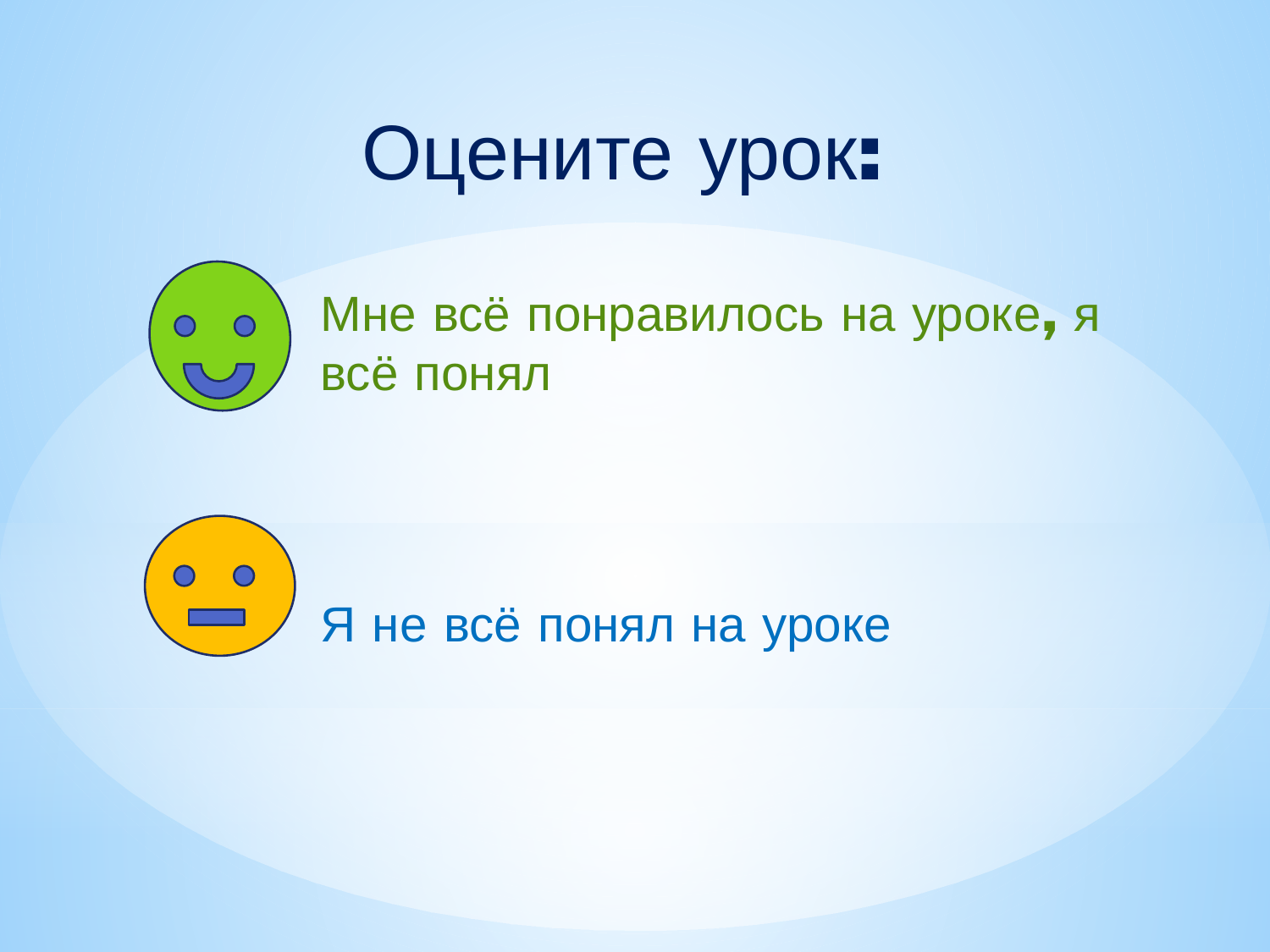

Оцените урок:

Мне всё понравилось на уроке, я всё понял

Я не всё понял на уроке